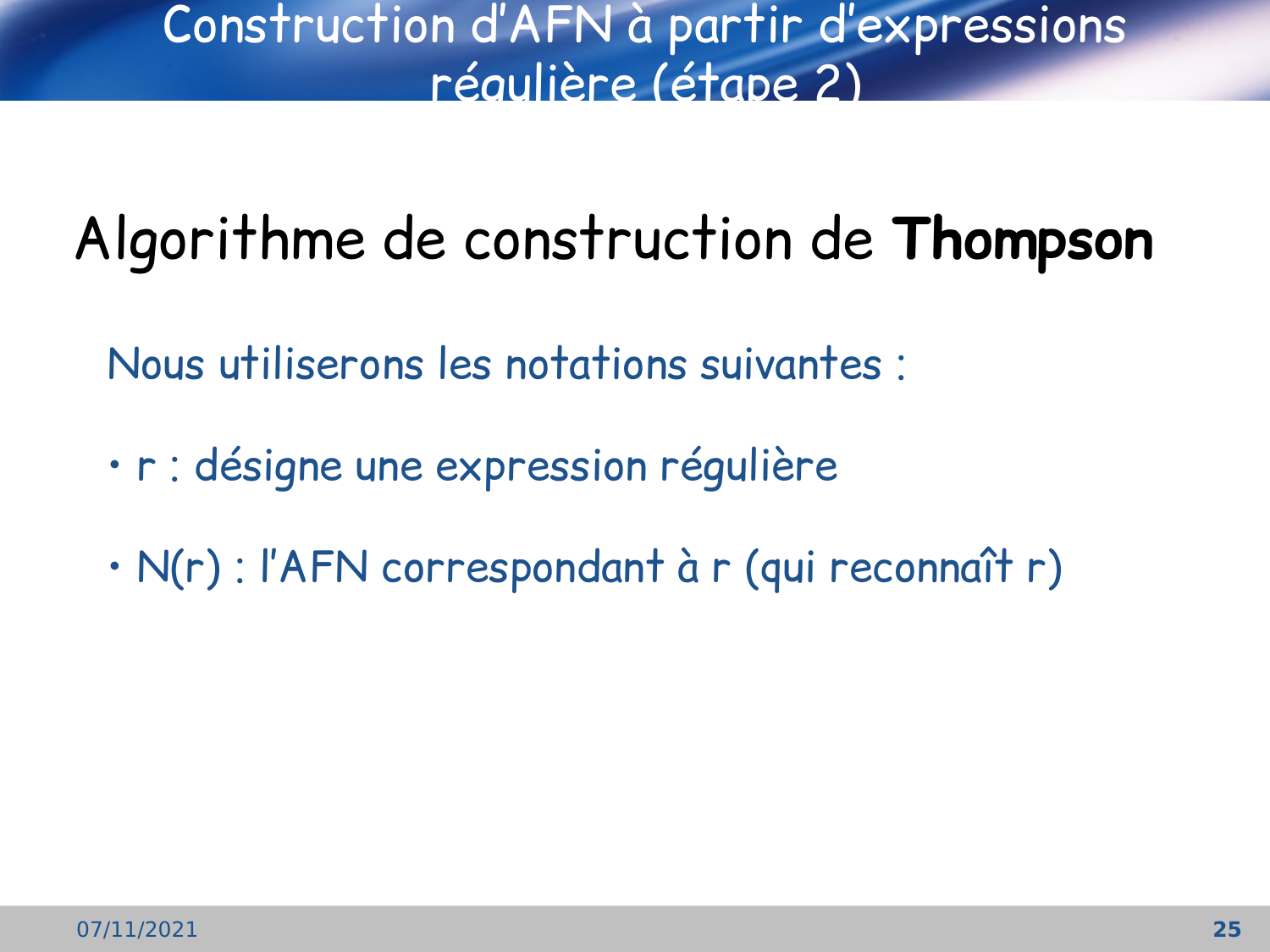

# Construction d’AFN à partir d’expressions régulière (étape 2)
Algorithme de construction de Thompson
Nous utiliserons les notations suivantes :

• r : désigne une expression régulière

• N(r) : l’AFN correspondant à r (qui reconnaît r)
07/11/2021
25